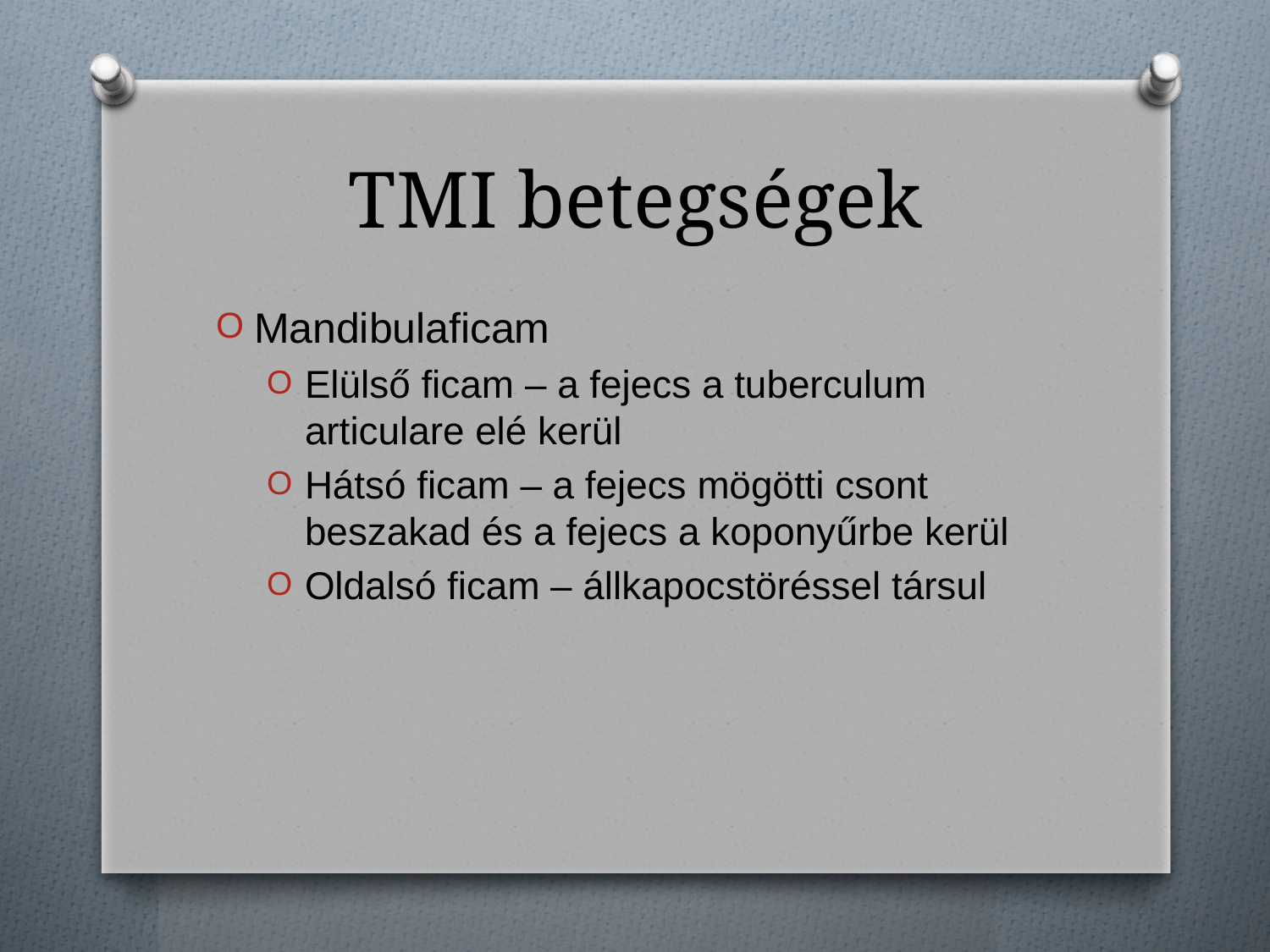

# TMI betegségek
Mandibulaficam
Elülső ficam – a fejecs a tuberculum articulare elé kerül
Hátsó ficam – a fejecs mögötti csont beszakad és a fejecs a koponyűrbe kerül
Oldalsó ficam – állkapocstöréssel társul